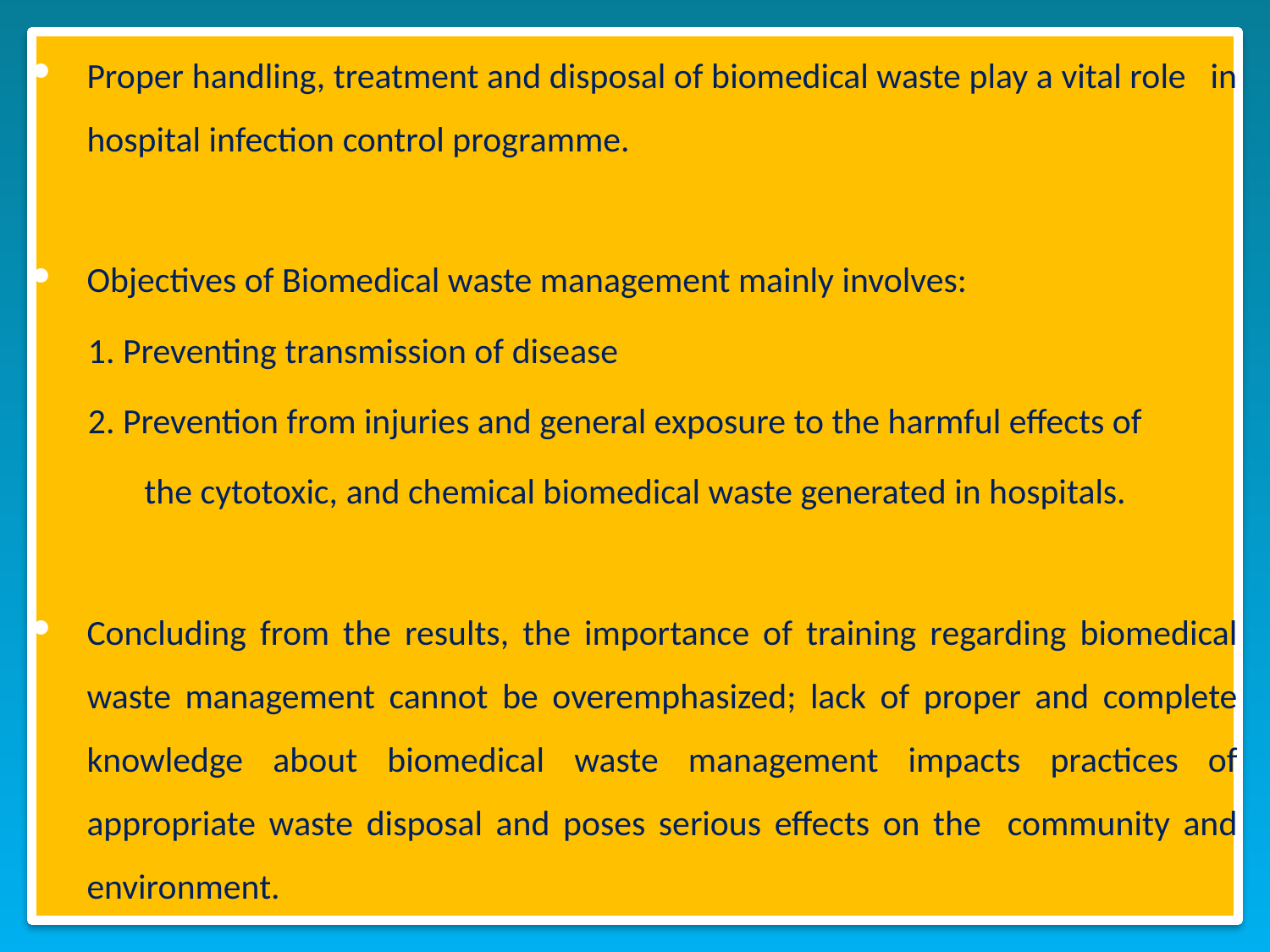

Proper handling, treatment and disposal of biomedical waste play a vital role   in hospital infection control programme.

Objectives of Biomedical waste management mainly involves:
       1. Preventing transmission of disease
       2. Prevention from injuries and general exposure to the harmful effects of
              the cytotoxic, and chemical biomedical waste generated in hospitals.

Concluding from the results, the importance of training regarding biomedical waste management cannot be overemphasized; lack of proper and complete knowledge about biomedical waste management impacts practices of appropriate waste disposal and poses serious effects on the  community and environment.

#